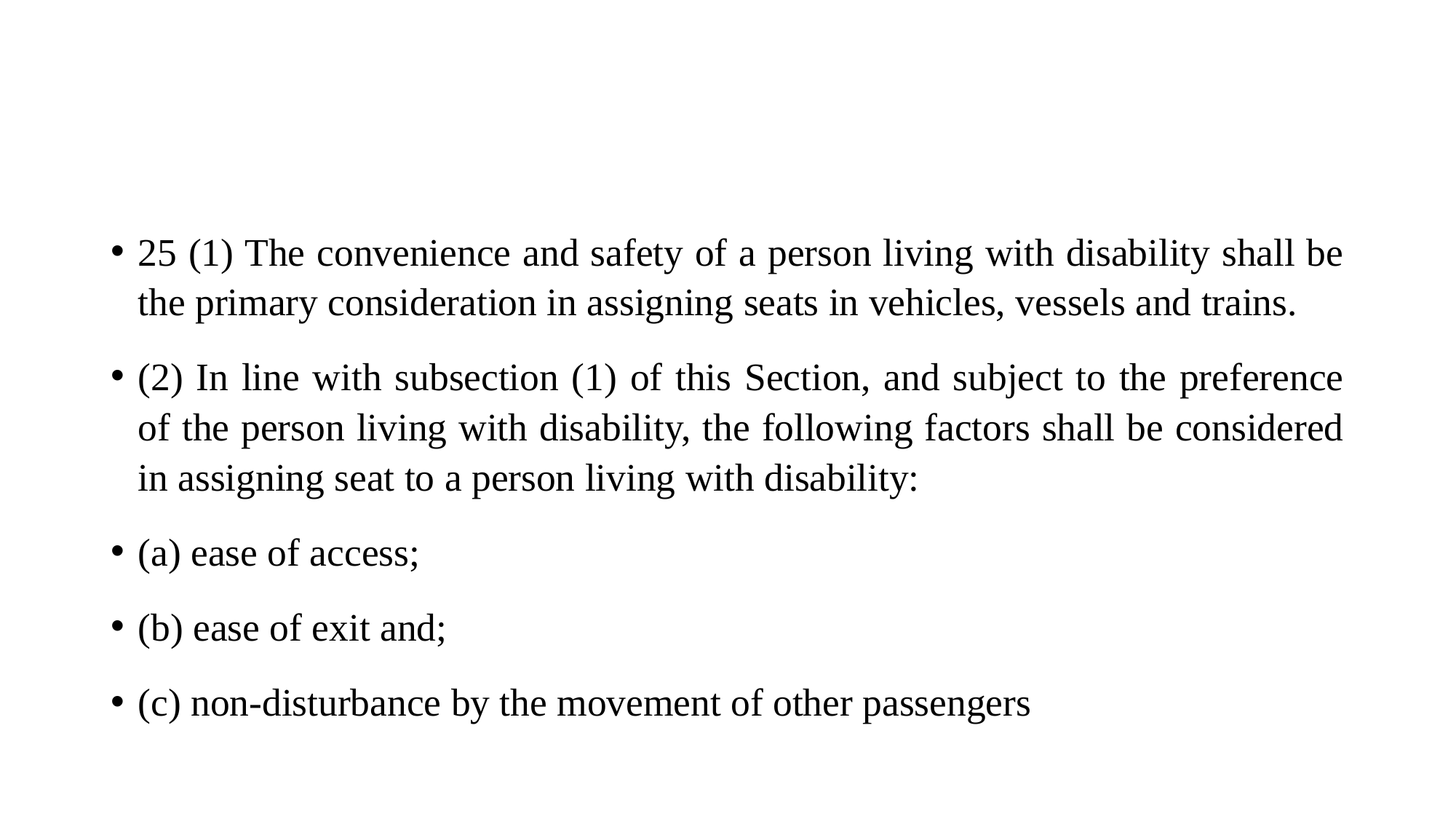

#
25 (1) The convenience and safety of a person living with disability shall be the primary consideration in assigning seats in vehicles, vessels and trains.
(2) In line with subsection (1) of this Section, and subject to the preference of the person living with disability, the following factors shall be considered in assigning seat to a person living with disability:
(a) ease of access;
(b) ease of exit and;
(c) non-disturbance by the movement of other passengers